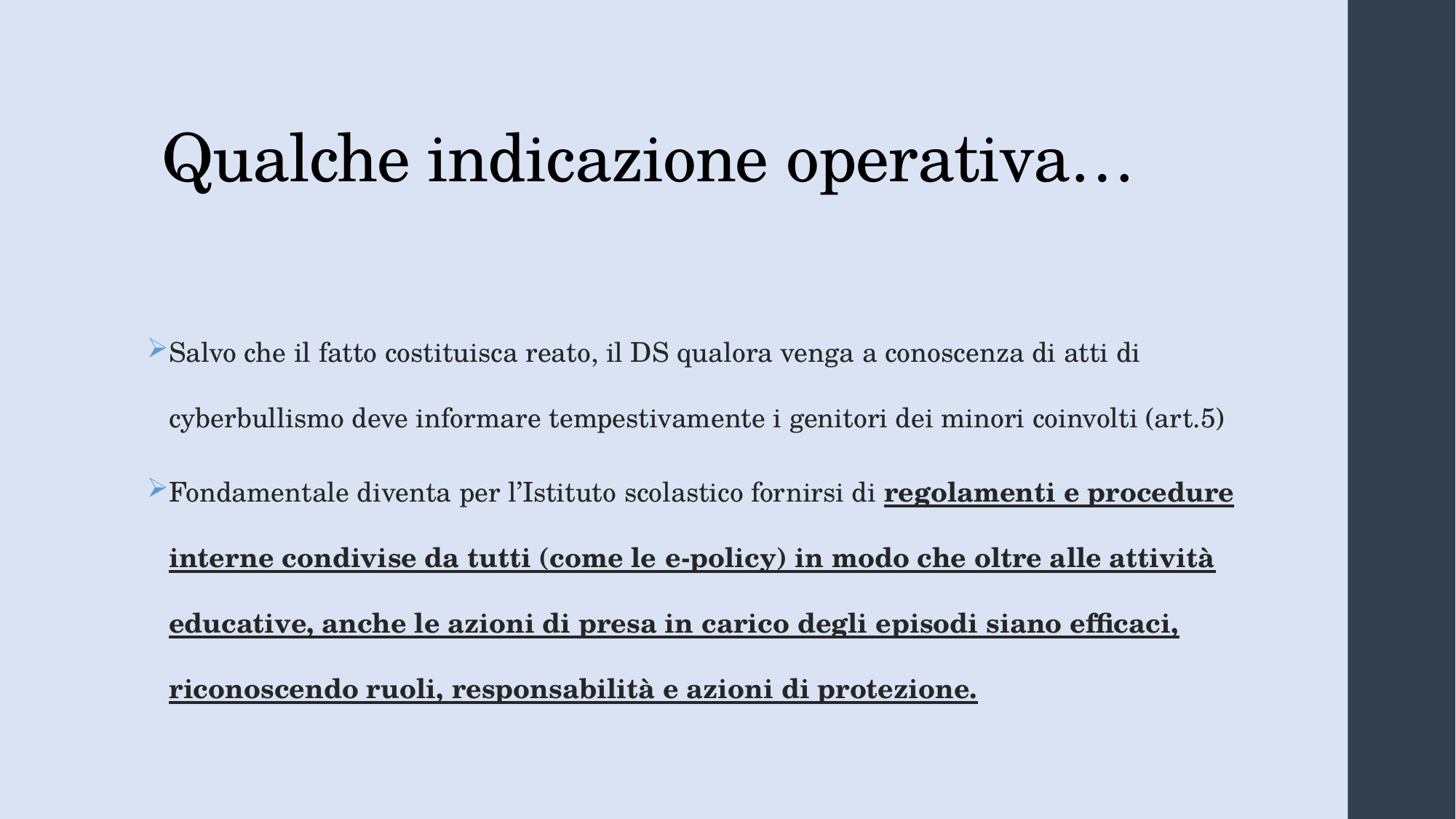

# Qualche indicazione operativa…
Salvo che il fatto costituisca reato, il DS qualora venga a conoscenza di atti di cyberbullismo deve informare tempestivamente i genitori dei minori coinvolti (art.5)
Fondamentale diventa per l’Istituto scolastico fornirsi di regolamenti e procedure interne condivise da tutti (come le e-policy) in modo che oltre alle attività educative, anche le azioni di presa in carico degli episodi siano efficaci, riconoscendo ruoli, responsabilità e azioni di protezione.